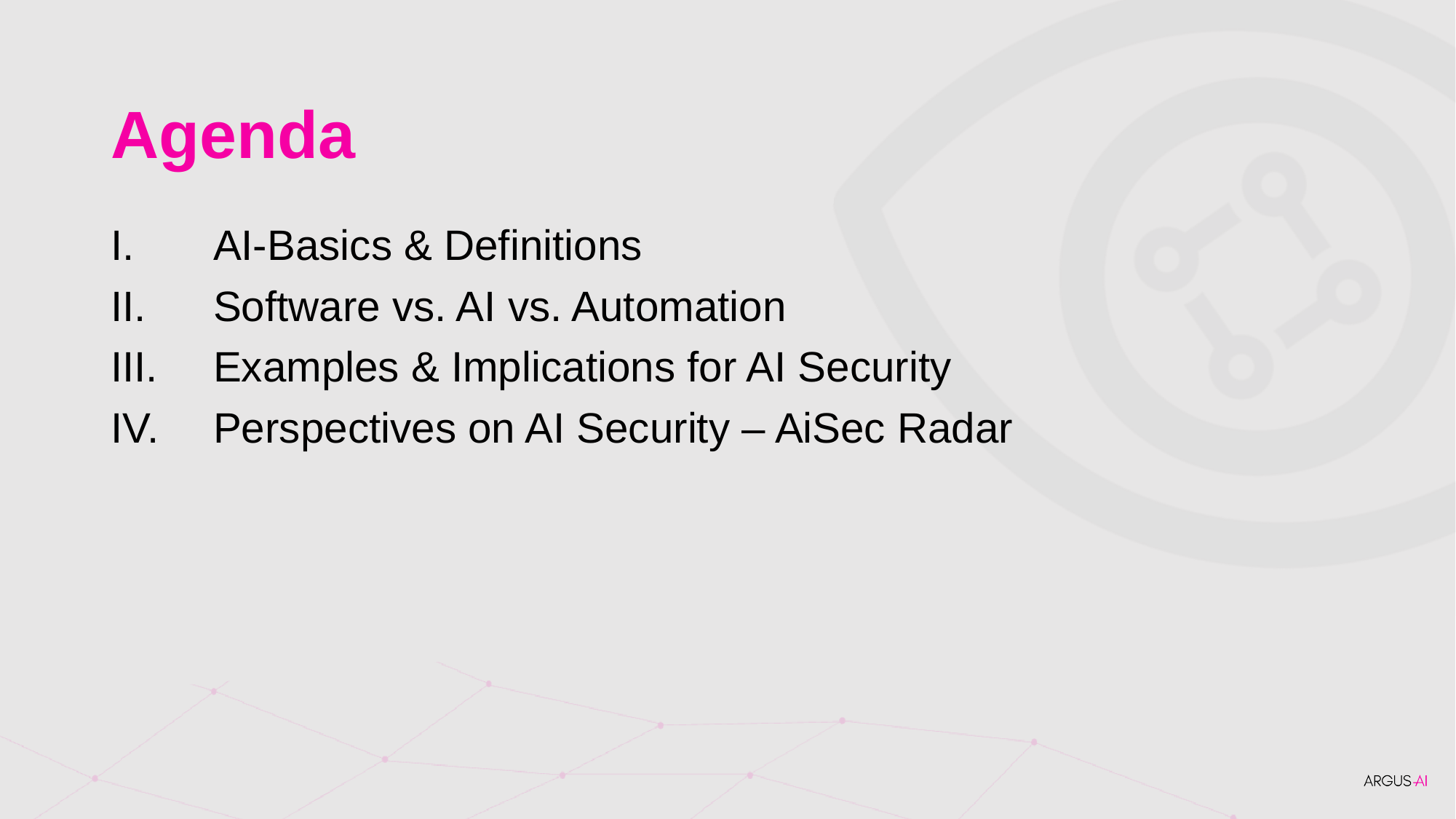

# Agenda
AI-Basics & Definitions
Software vs. AI vs. Automation
Examples & Implications for AI Security
Perspectives on AI Security – AiSec Radar